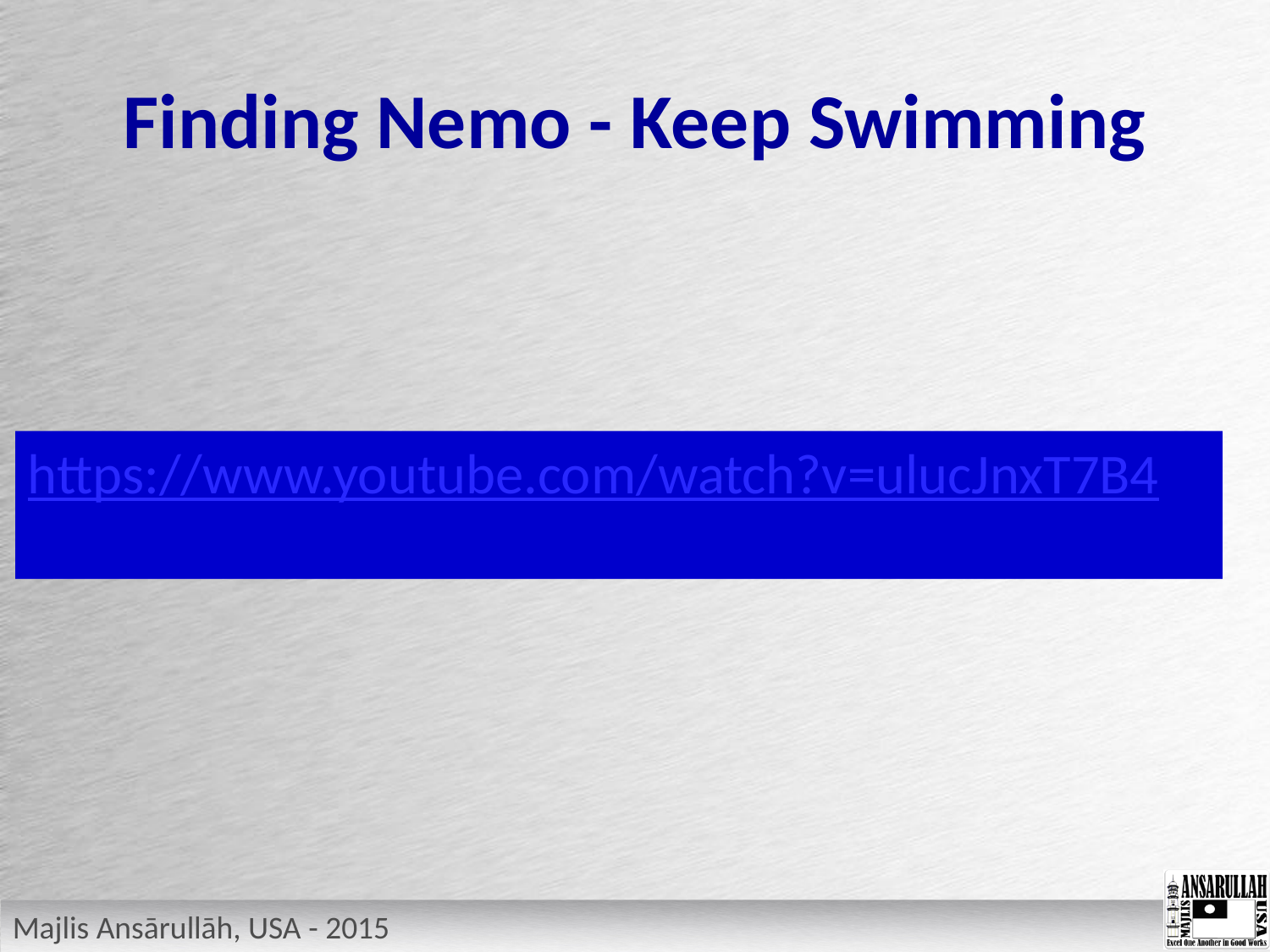

# Finding Nemo - Keep Swimming
https://www.youtube.com/watch?v=ulucJnxT7B4